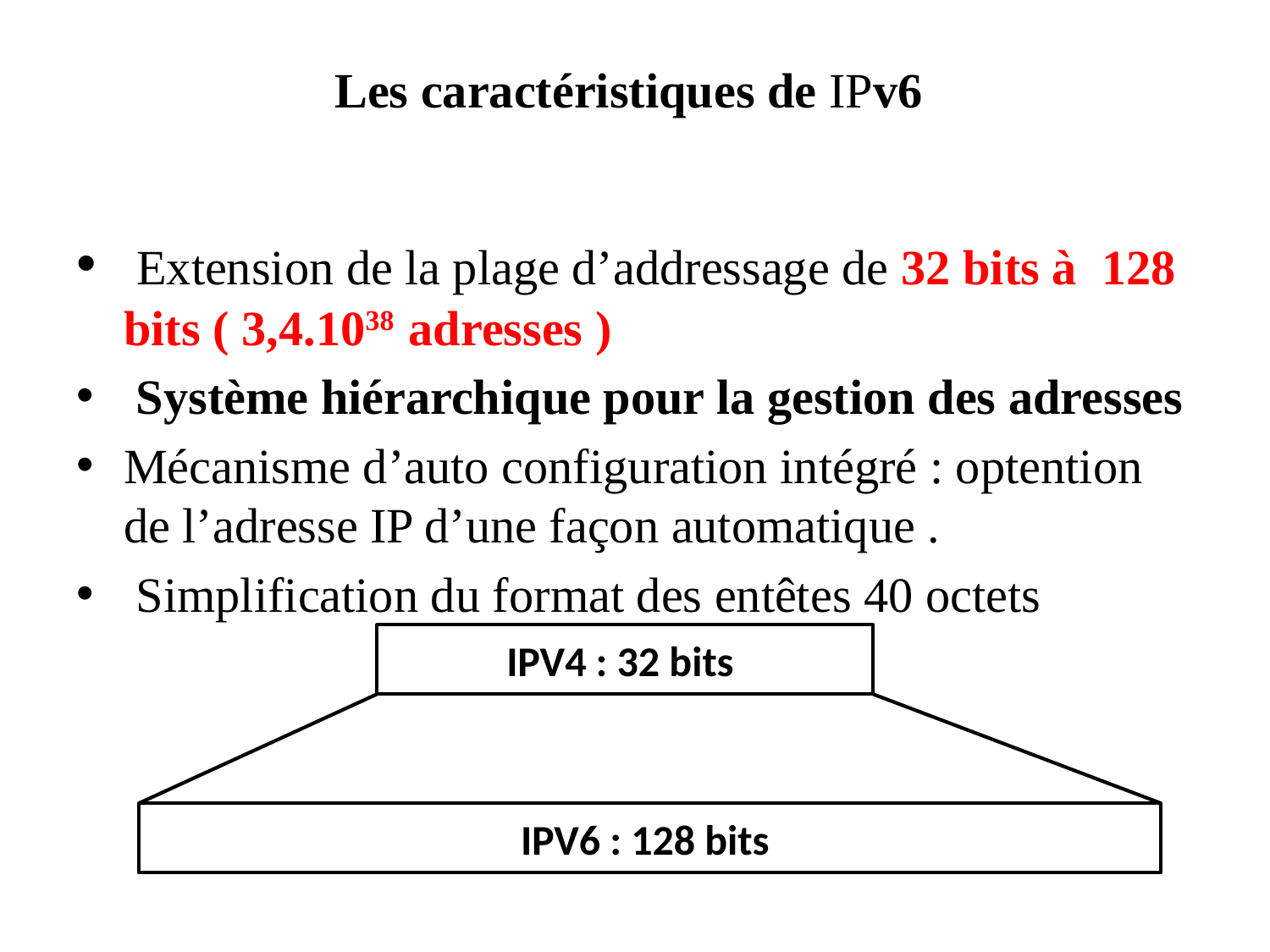

# Les caractéristiques de IPv6
 Extension de la plage d’addressage de 32 bits à  128 bits ( 3,4.1038  adresses )
 Système hiérarchique pour la gestion des adresses
Mécanisme d’auto configuration intégré : optention de l’adresse IP d’une façon automatique .
 Simplification du format des entêtes 40 octets

IPV4 : 32 bits
IPV6 : 128 bits